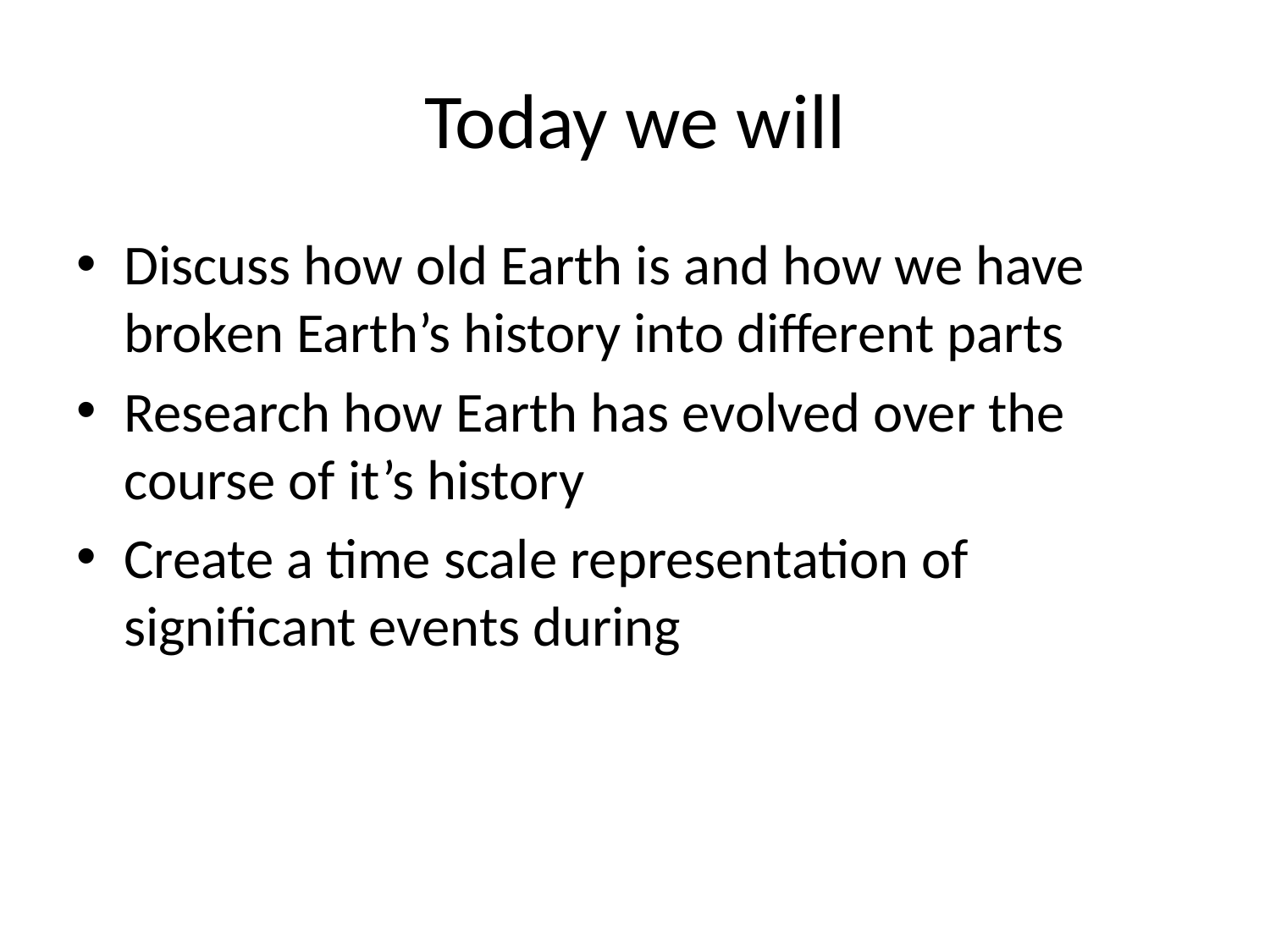

# Today we will
Discuss how old Earth is and how we have broken Earth’s history into different parts
Research how Earth has evolved over the course of it’s history
Create a time scale representation of significant events during